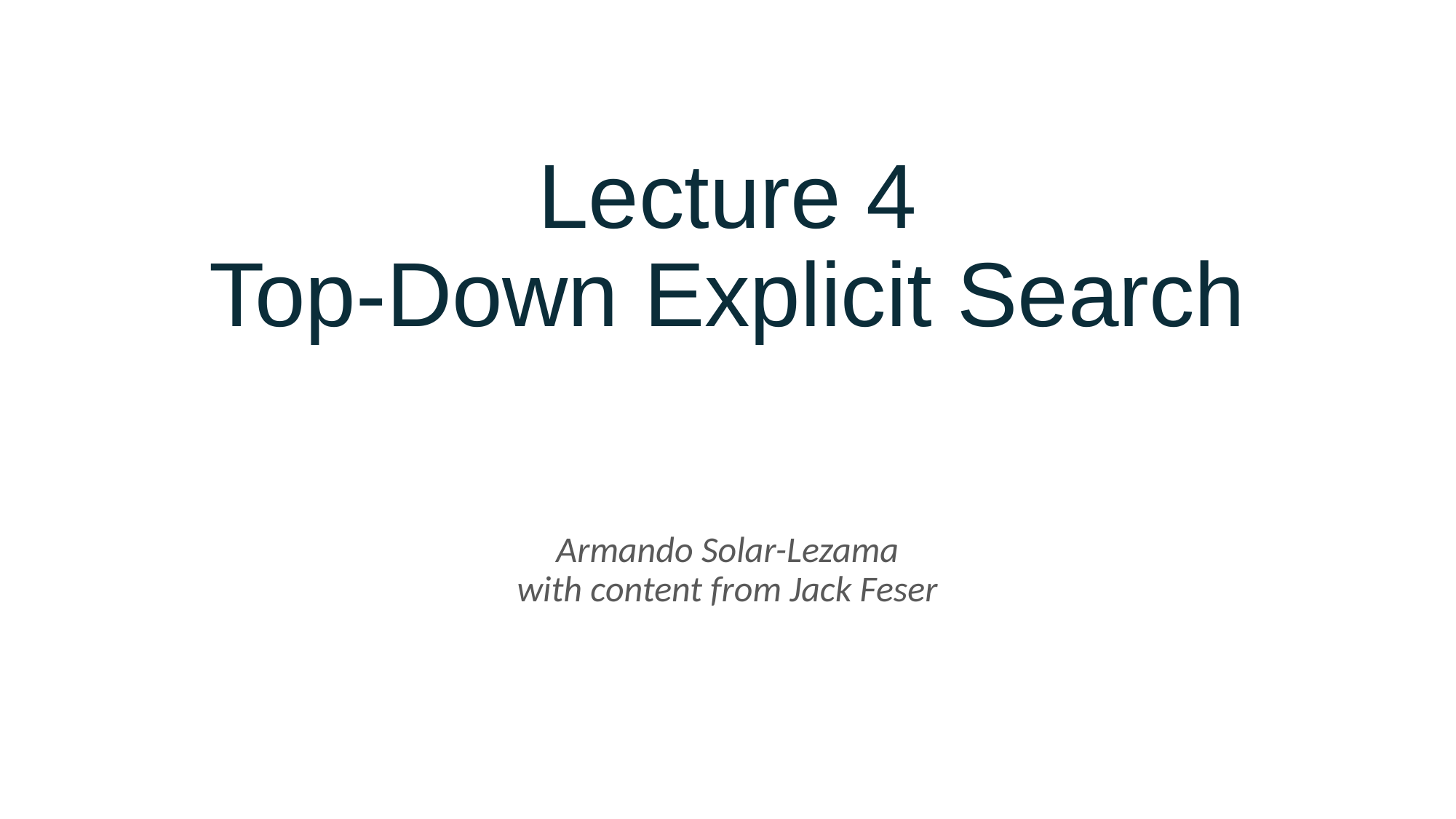

# Lecture 4 Top-Down Explicit Search
Armando Solar-Lezama
with content from Jack Feser